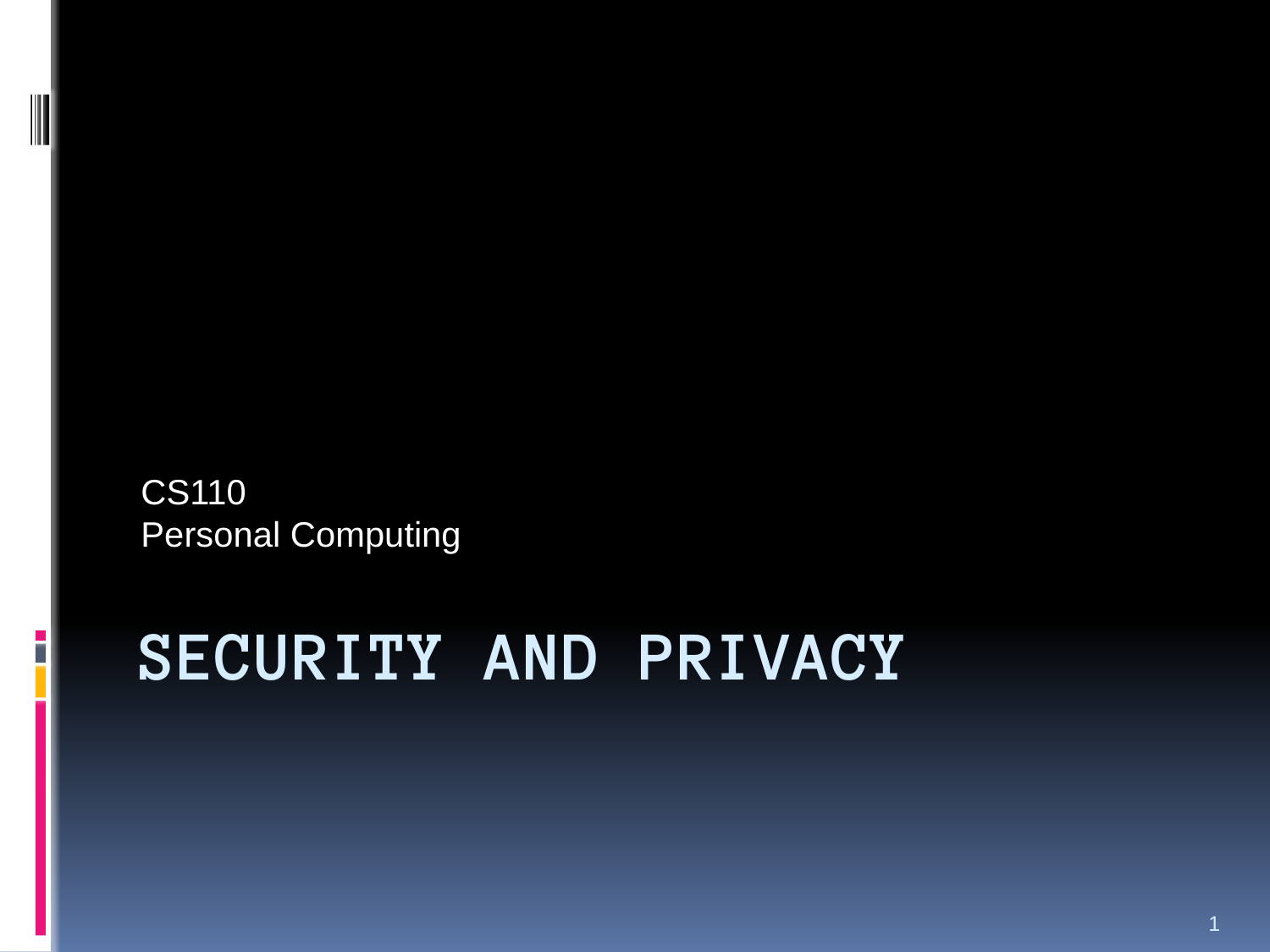

CS110
Personal Computing

# Security and Privacy
1